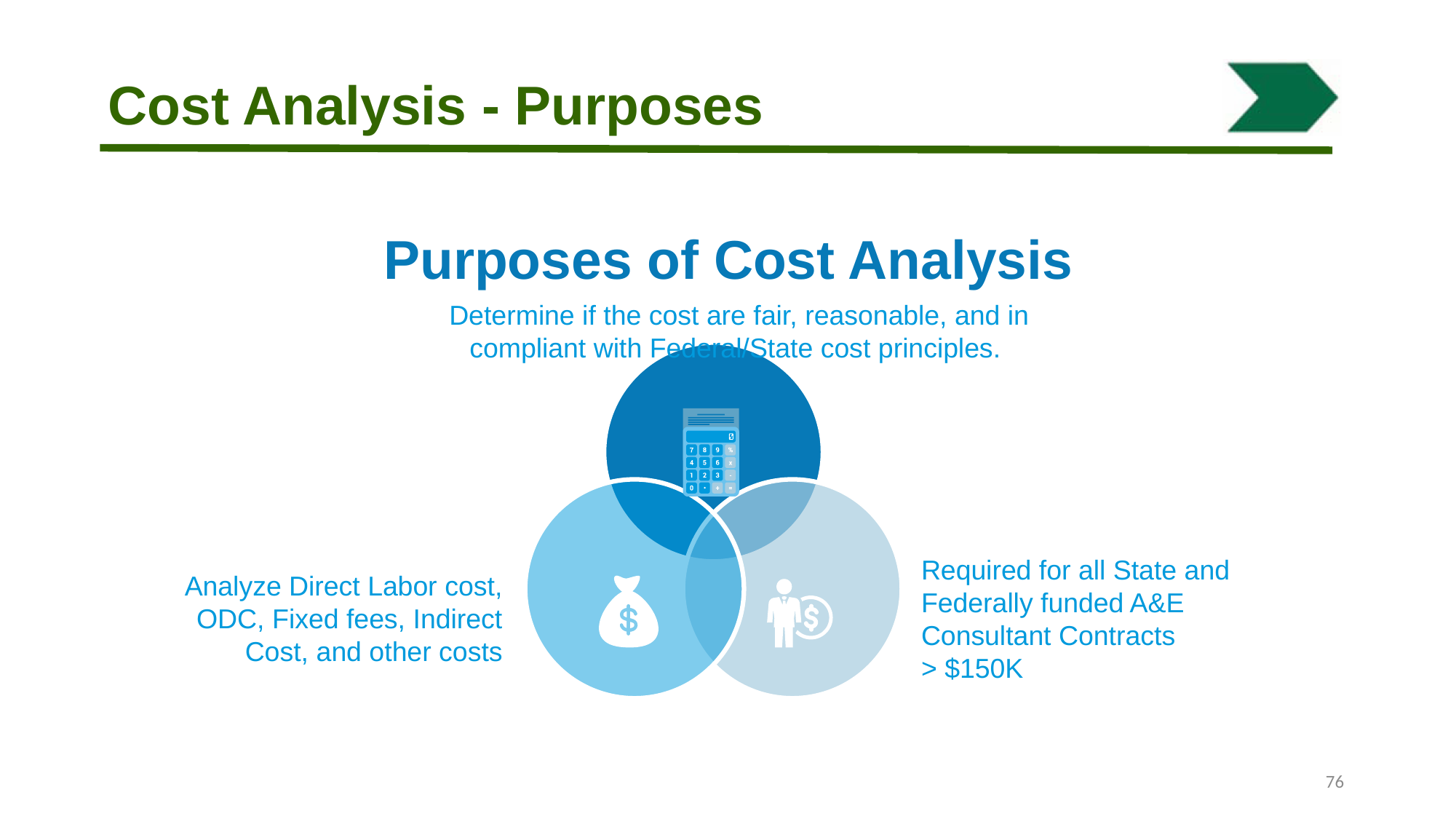

Cost Analysis - Purposes

Purposes of Cost Analysis
Determine if the cost are fair, reasonable, and in compliant with Federal/State cost principles.

Required for all State and Federally funded A&E Consultant Contracts       > $150K
Analyze Direct Labor cost, ODC, Fixed fees, Indirect Cost, and other costs

76